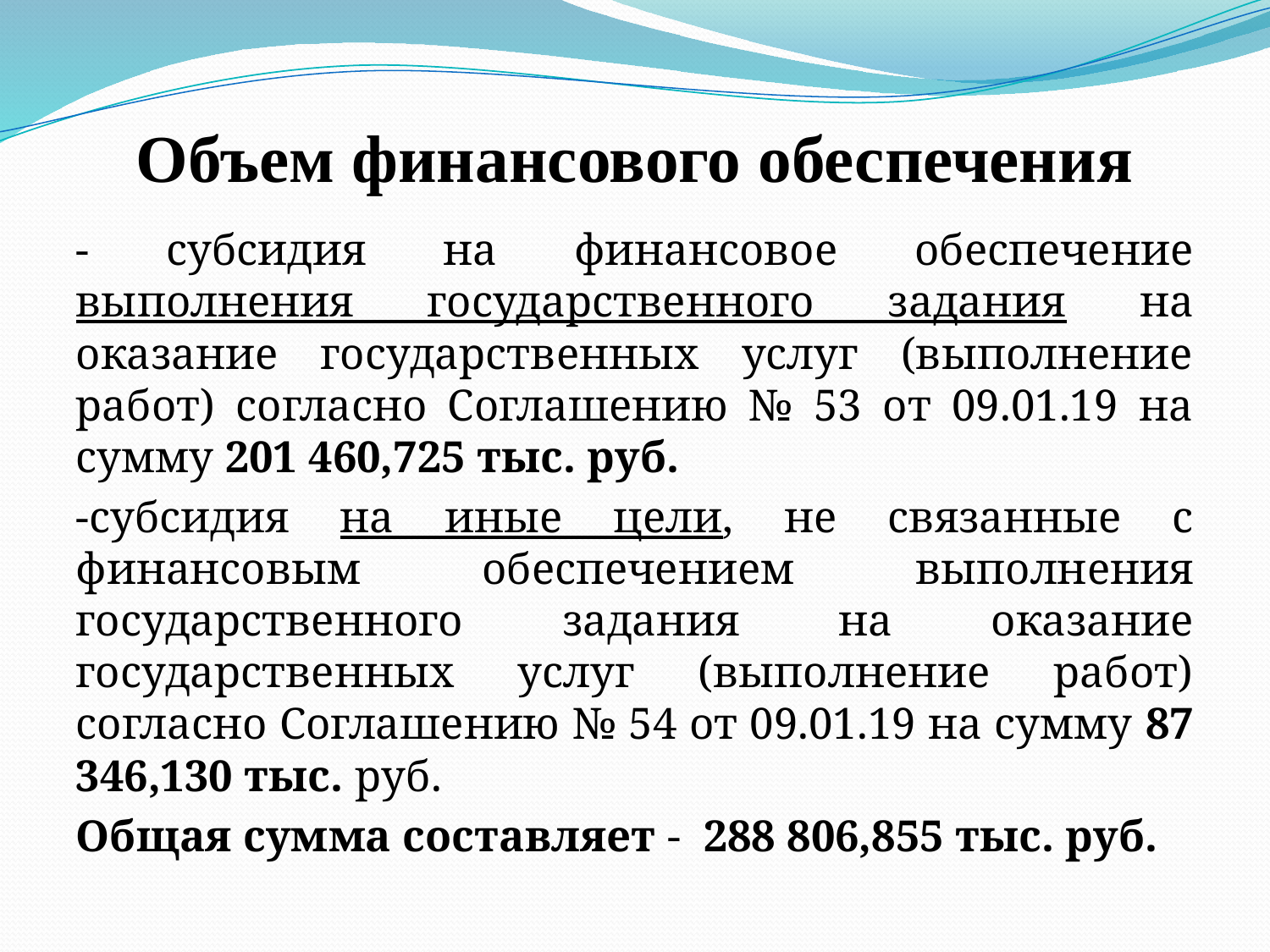

# Объем финансового обеспечения
- субсидия на финансовое обеспечение выполнения государственного задания на оказание государственных услуг (выполнение работ) согласно Соглашению № 53 от 09.01.19 на сумму 201 460,725 тыс. руб.
-субсидия на иные цели, не связанные с финансовым обеспечением выполнения государственного задания на оказание государственных услуг (выполнение работ) согласно Соглашению № 54 от 09.01.19 на сумму 87 346,130 тыс. руб.
Общая сумма составляет -  288 806,855 тыс. руб.